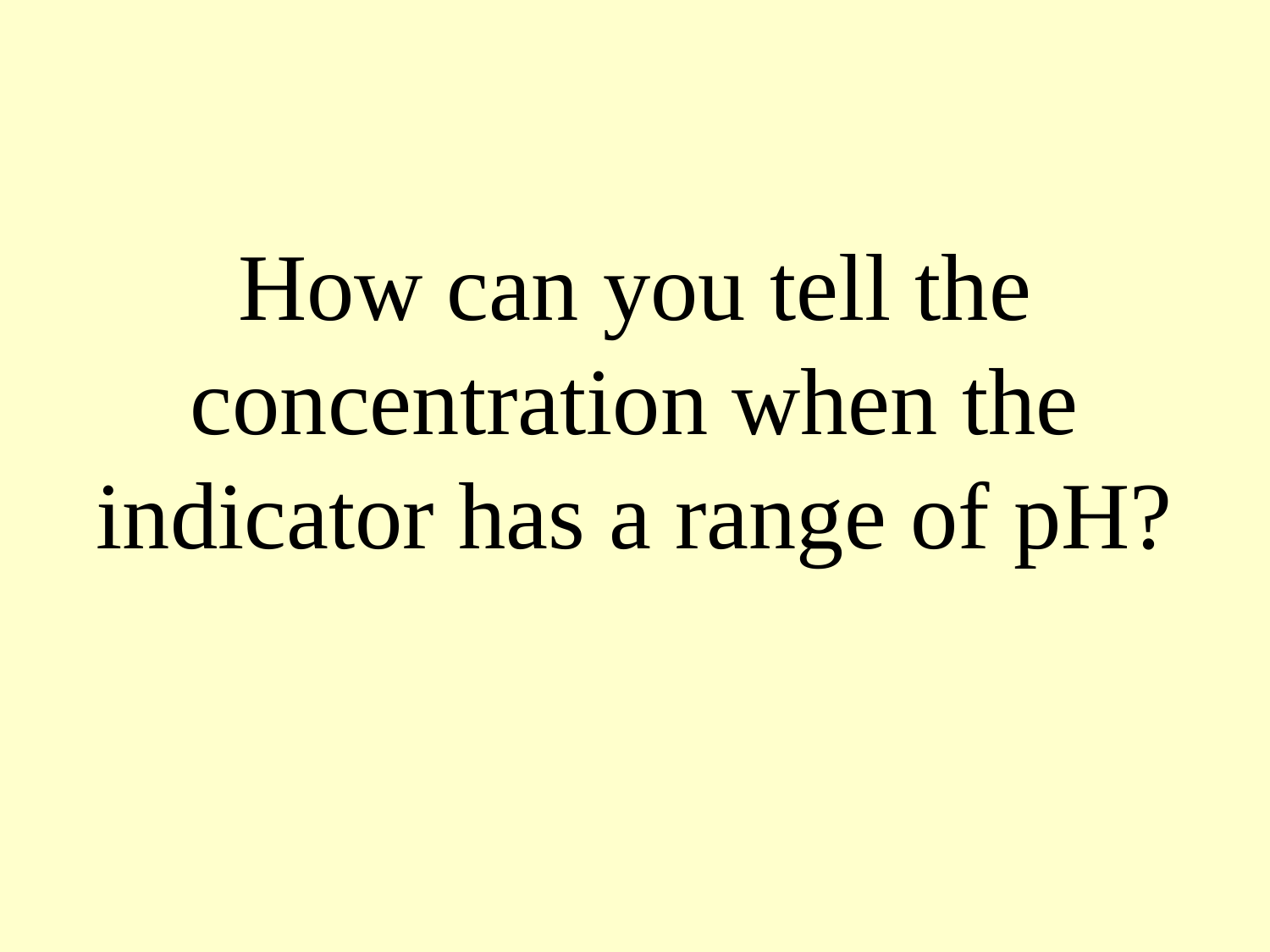

# How can you tell the concentration when the indicator has a range of pH?